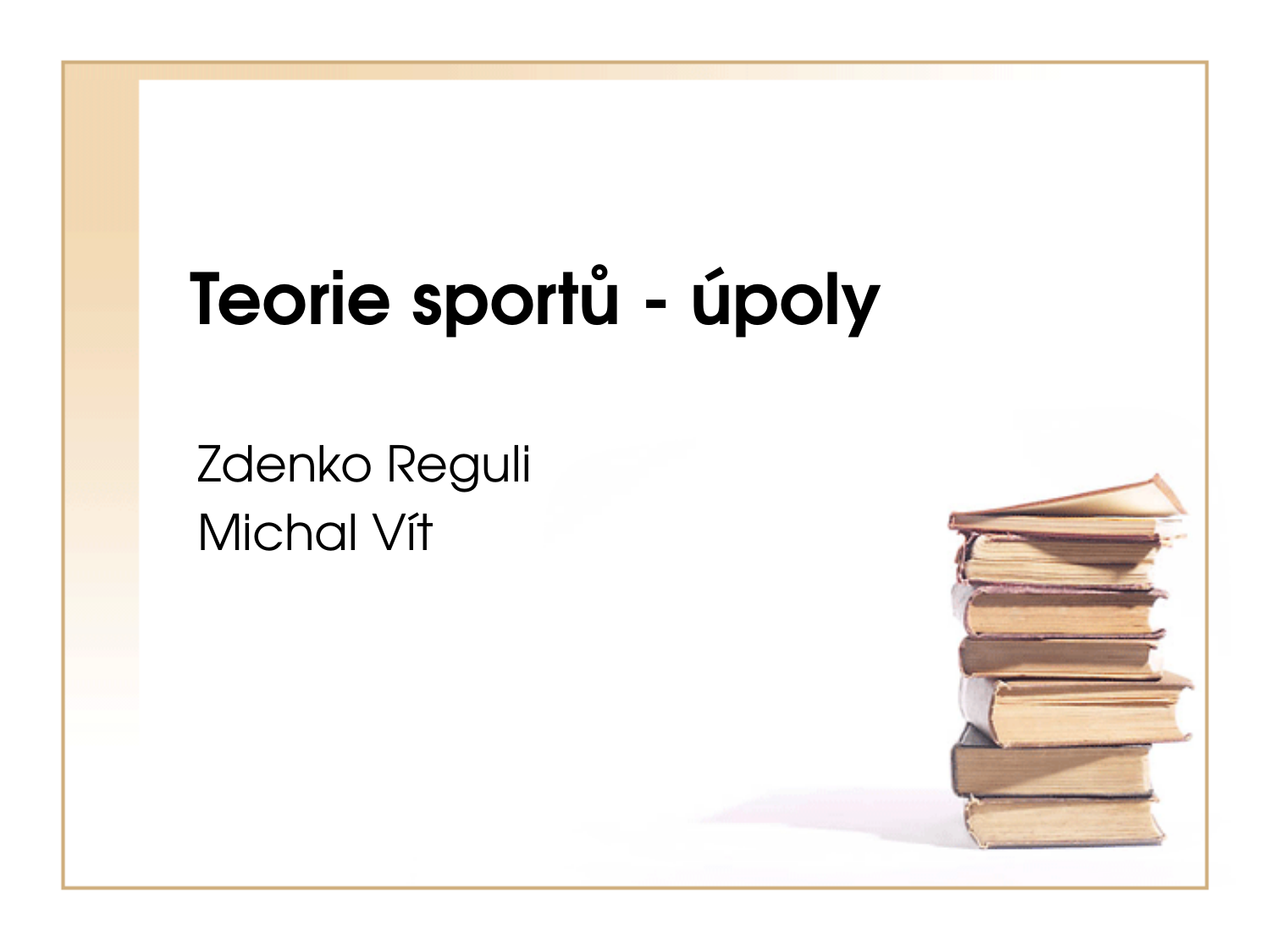

# Teorie sportů - úpoly
Zdenko Reguli
Michal Vít